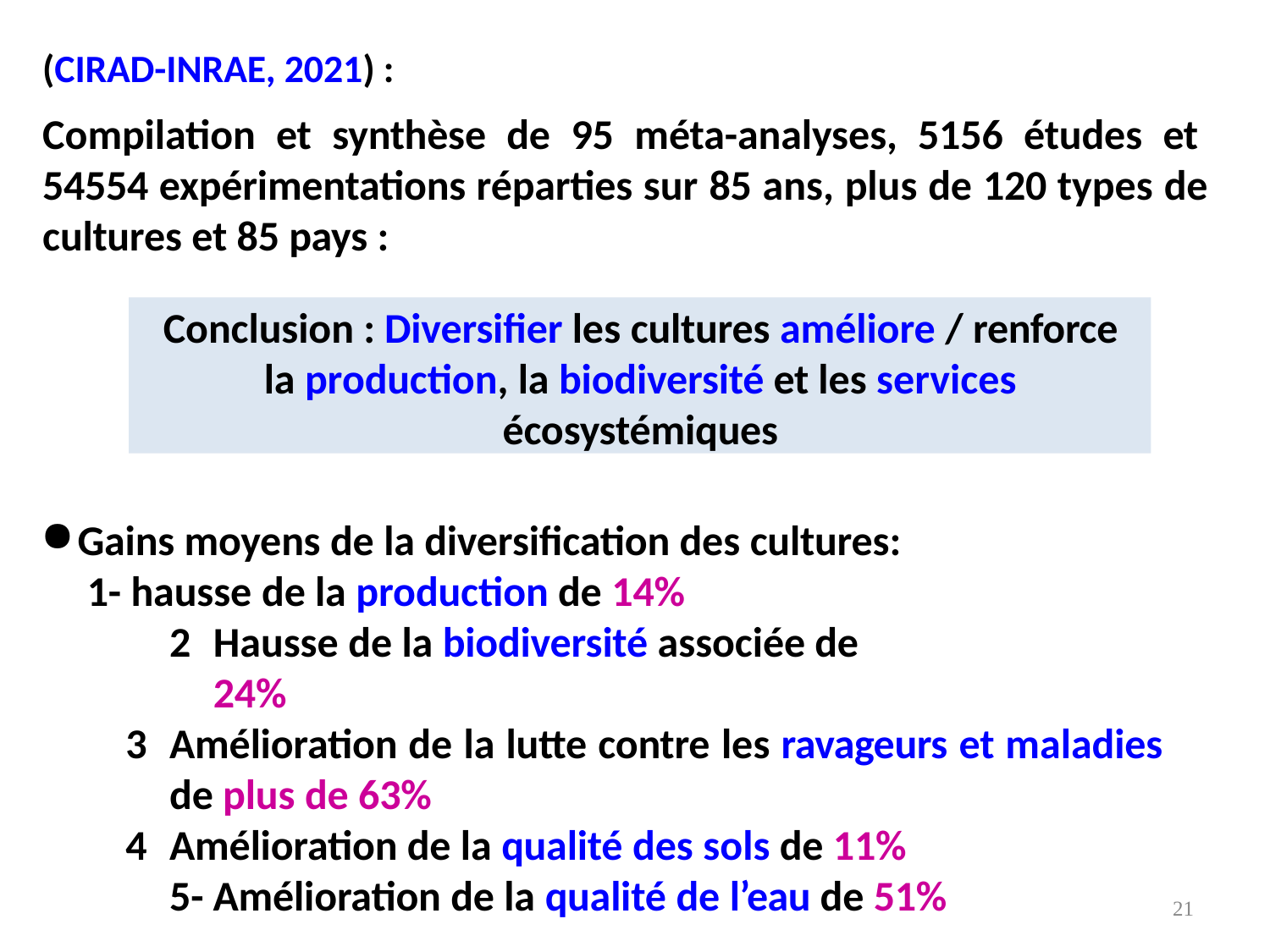

(CIRAD-INRAE, 2021) :
# Compilation et synthèse de 95 méta-analyses, 5156 études et  54554 expérimentations réparties sur 85 ans, plus de 120 types de  cultures et 85 pays :
Conclusion : Diversifier les cultures améliore / renforce  la production, la biodiversité et les services  écosystémiques
Gains moyens de la diversification des cultures:  1- hausse de la production de 14%
Hausse de la biodiversité associée de 24%
Amélioration de la lutte contre les ravageurs et maladies  de plus de 63%
Amélioration de la qualité des sols de 11%  5- Amélioration de la qualité de l’eau de 51%
21